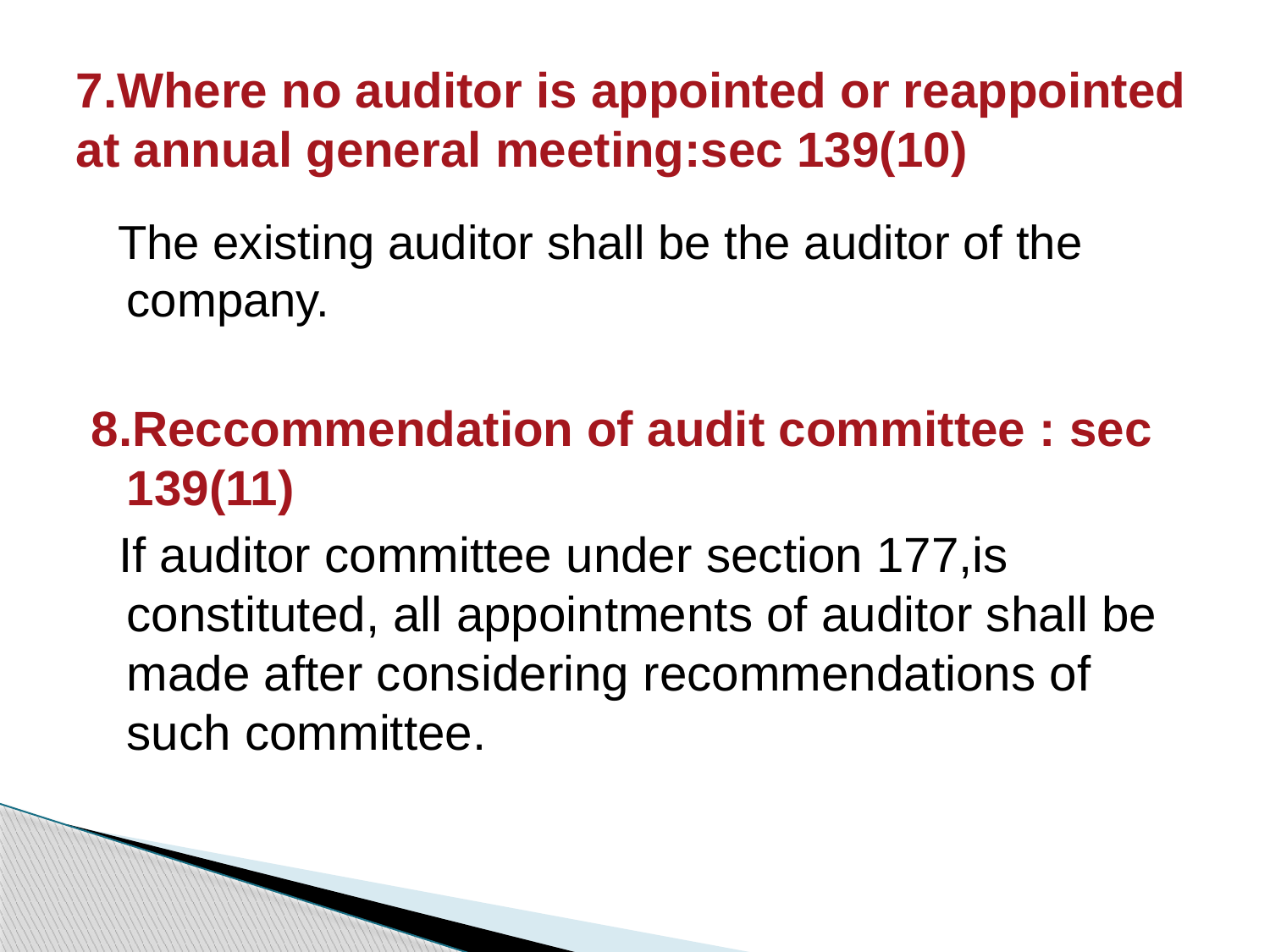

# 7.Where no auditor is appointed or reappointed at annual general meeting:sec 139(10)
  The existing auditor shall be the auditor of the company.

8.Reccommendation of audit committee : sec 139(11)
  If auditor committee under section 177,is constituted, all appointments of auditor shall be made after considering recommendations of such committee.